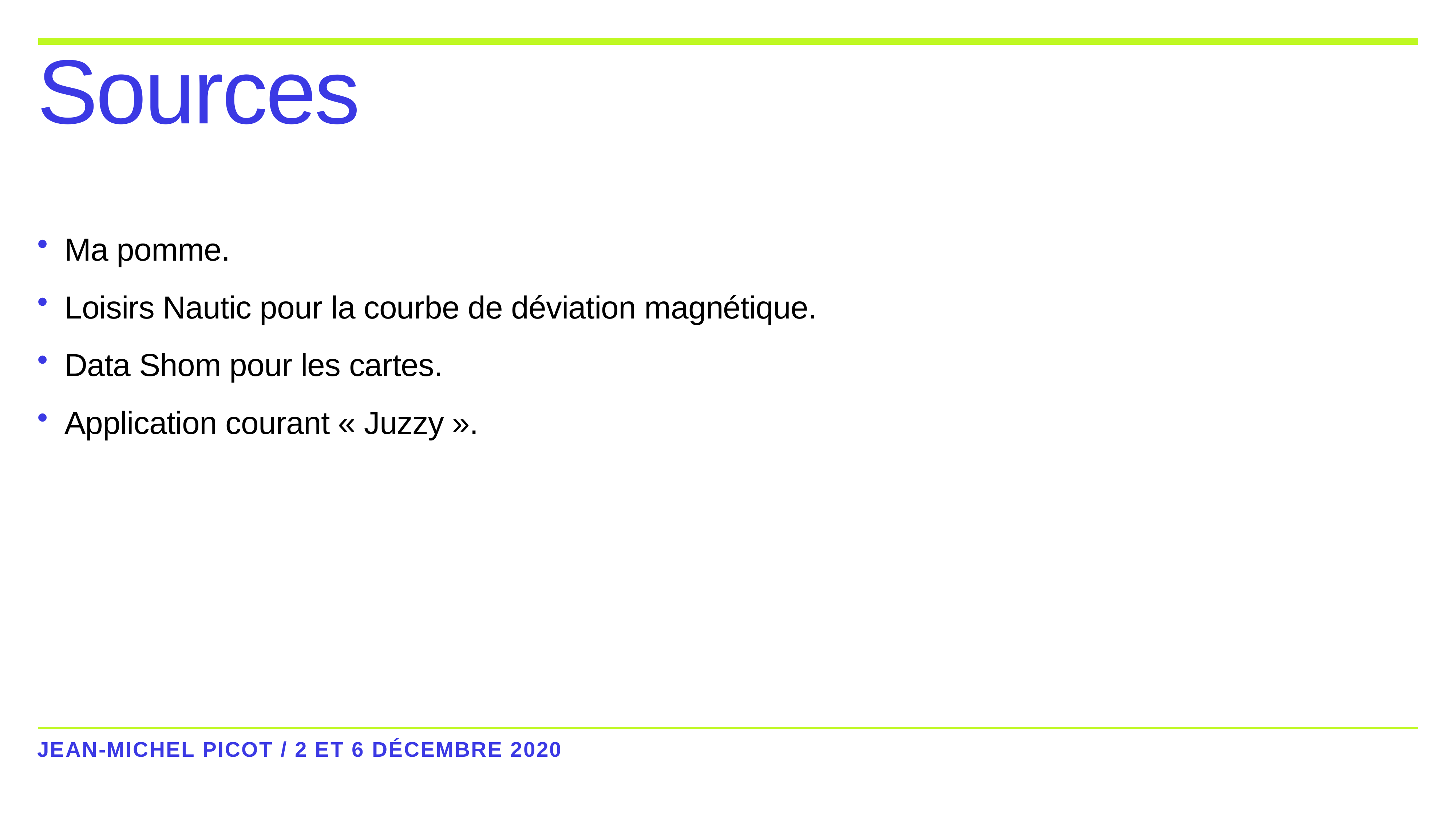

# Sources
Ma pomme.
Loisirs Nautic pour la courbe de déviation magnétique.
Data Shom pour les cartes.
Application courant « Juzzy ».
Jean-Michel picot / 2 et 6 décembre 2020